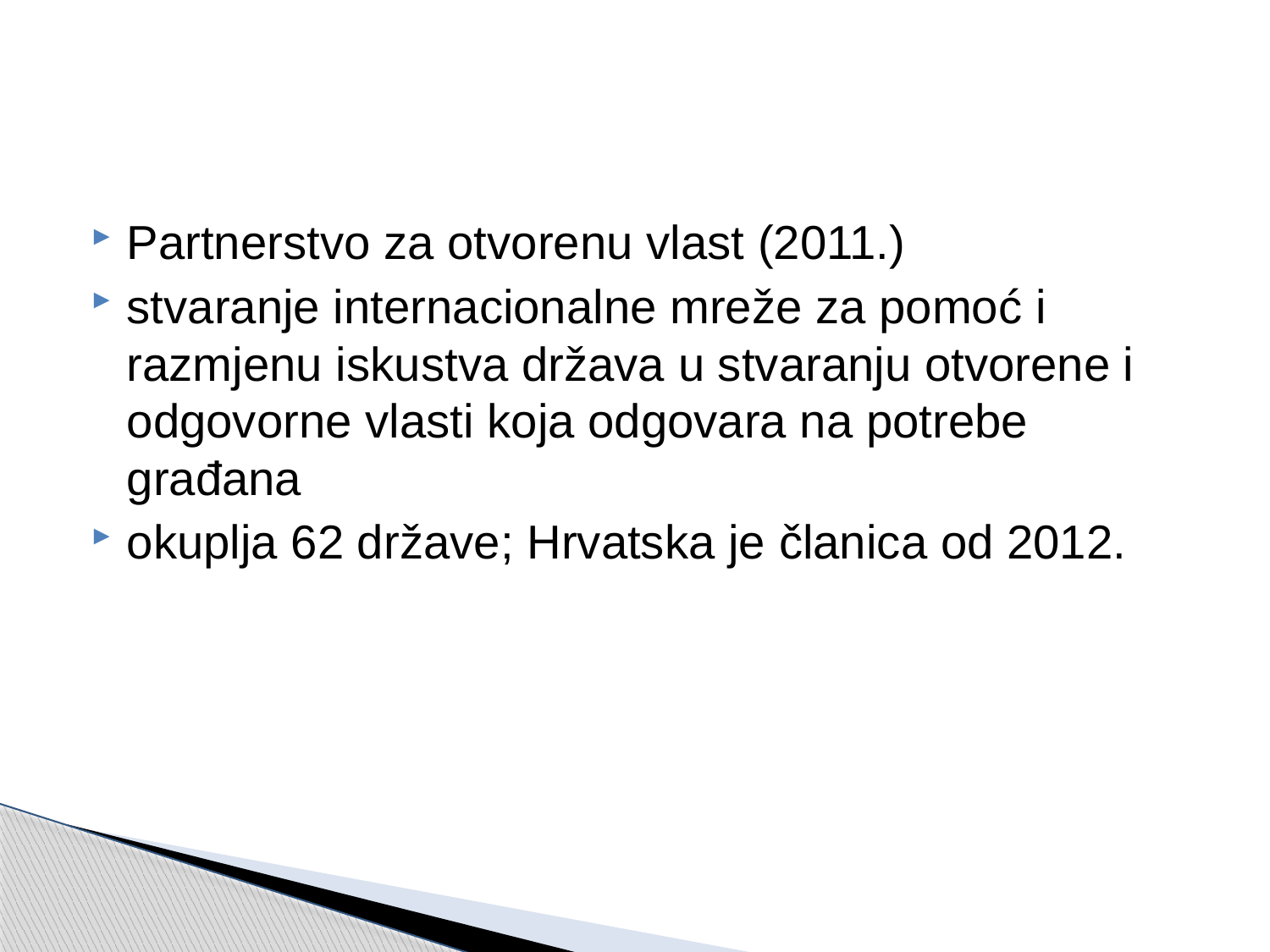

#
Partnerstvo za otvorenu vlast (2011.)
stvaranje internacionalne mreže za pomoć i razmjenu iskustva država u stvaranju otvorene i odgovorne vlasti koja odgovara na potrebe građana
okuplja 62 države; Hrvatska je članica od 2012.